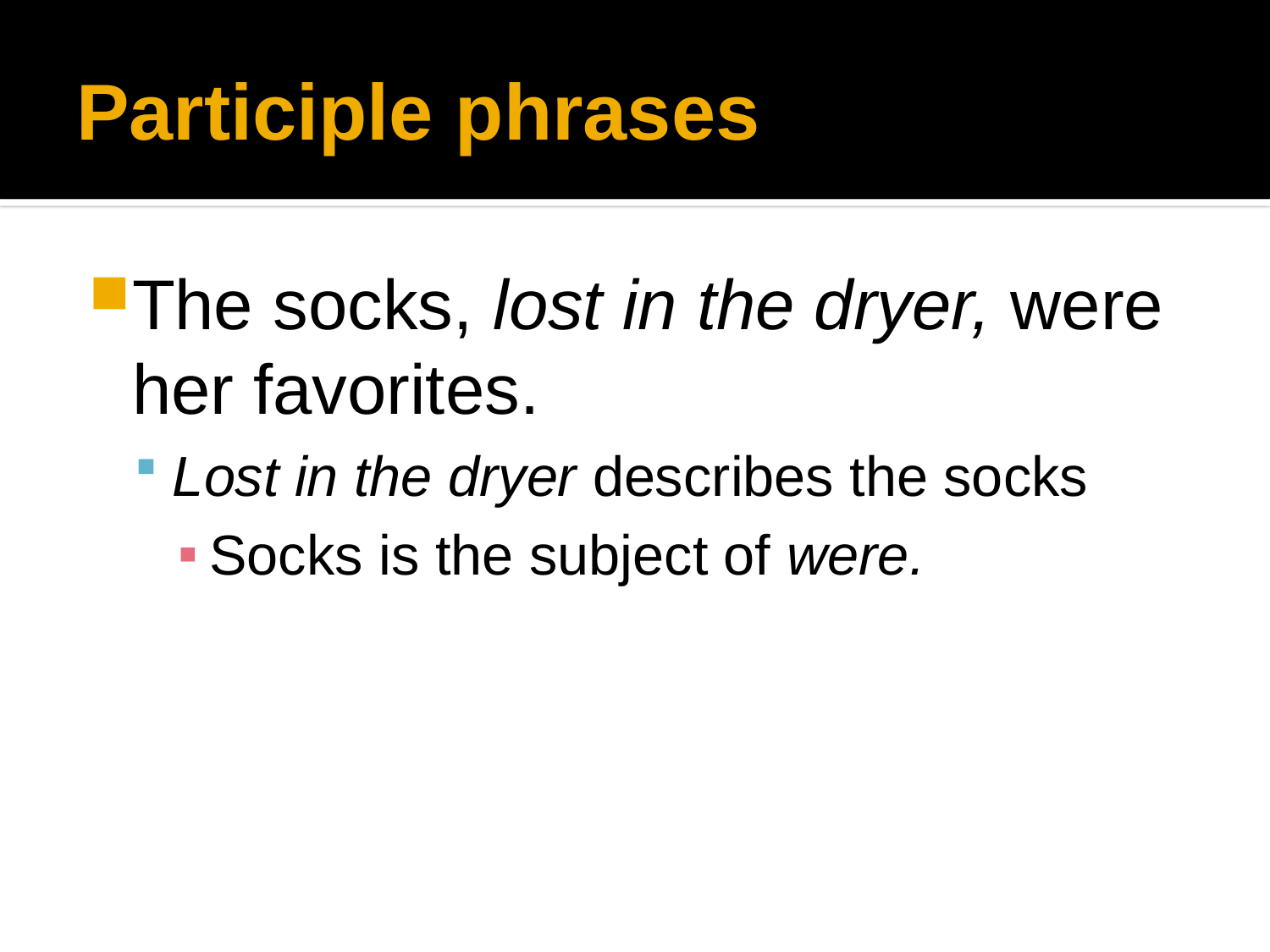

# Participle phrases
The socks, lost in the dryer, were her favorites.
Lost in the dryer describes the socks
Socks is the subject of were.